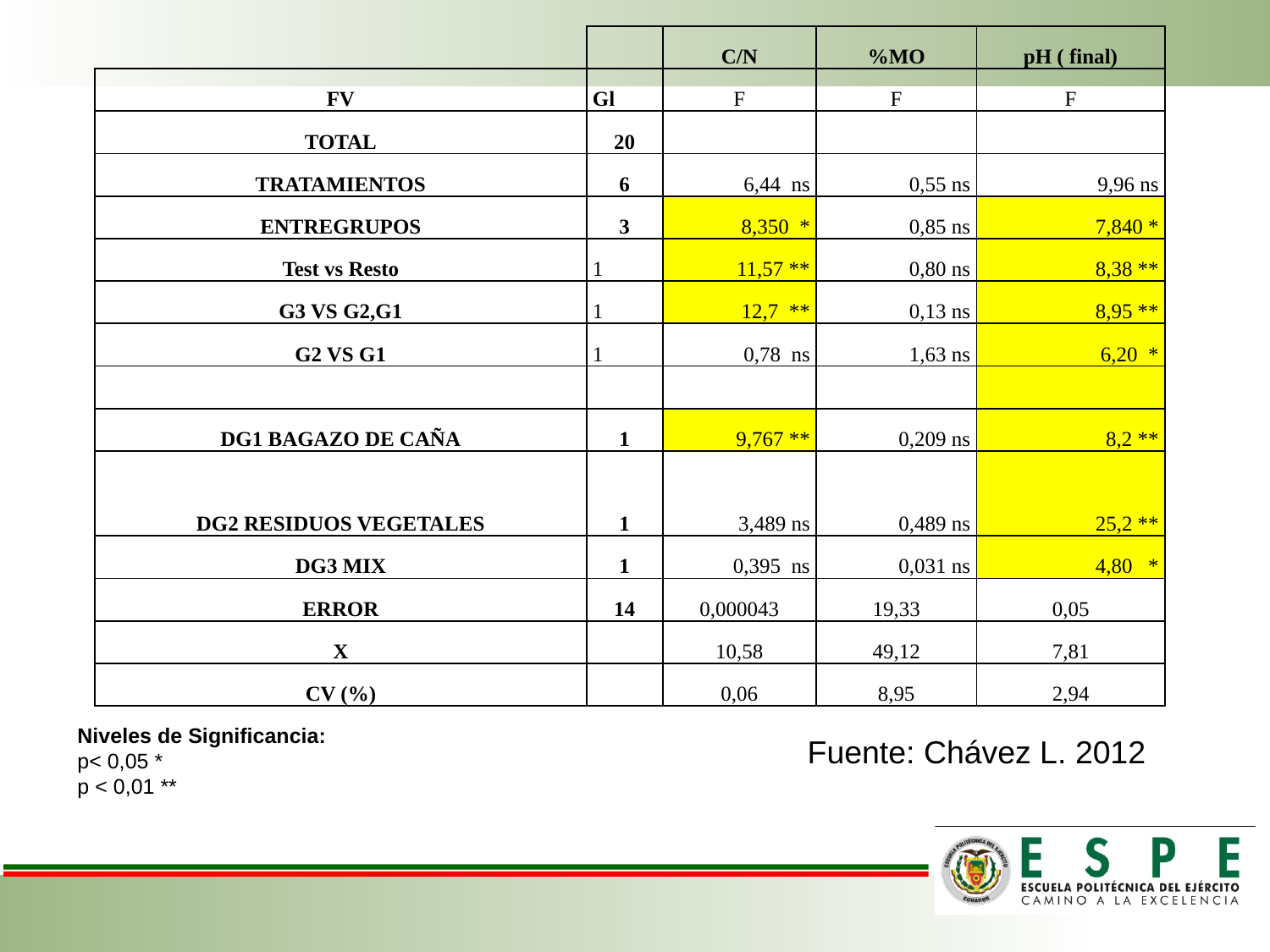

|  |  | C/N | %MO | pH ( final) |
| --- | --- | --- | --- | --- |
| FV | Gl | F | F | F |
| TOTAL | 20 |  |  |  |
| TRATAMIENTOS | 6 | 6,44 ns | 0,55 ns | 9,96 ns |
| ENTREGRUPOS | 3 | 8,350 \* | 0,85 ns | 7,840 \* |
| Test vs Resto | 1 | 11,57 \*\* | 0,80 ns | 8,38 \*\* |
| G3 VS G2,G1 | 1 | 12,7 \*\* | 0,13 ns | 8,95 \*\* |
| G2 VS G1 | 1 | 0,78 ns | 1,63 ns | 6,20 \* |
|  |  |  |  |  |
| DG1 BAGAZO DE CAÑA | 1 | 9,767 \*\* | 0,209 ns | 8,2 \*\* |
| DG2 RESIDUOS VEGETALES | 1 | 3,489 ns | 0,489 ns | 25,2 \*\* |
| DG3 MIX | 1 | 0,395 ns | 0,031 ns | 4,80 \* |
| ERROR | 14 | 0,000043 | 19,33 | 0,05 |
| X |  | 10,58 | 49,12 | 7,81 |
| CV (%) |  | 0,06 | 8,95 | 2,94 |
Niveles de Significancia:
p< 0,05 *
p < 0,01 **

Fuente: Chávez L. 2012